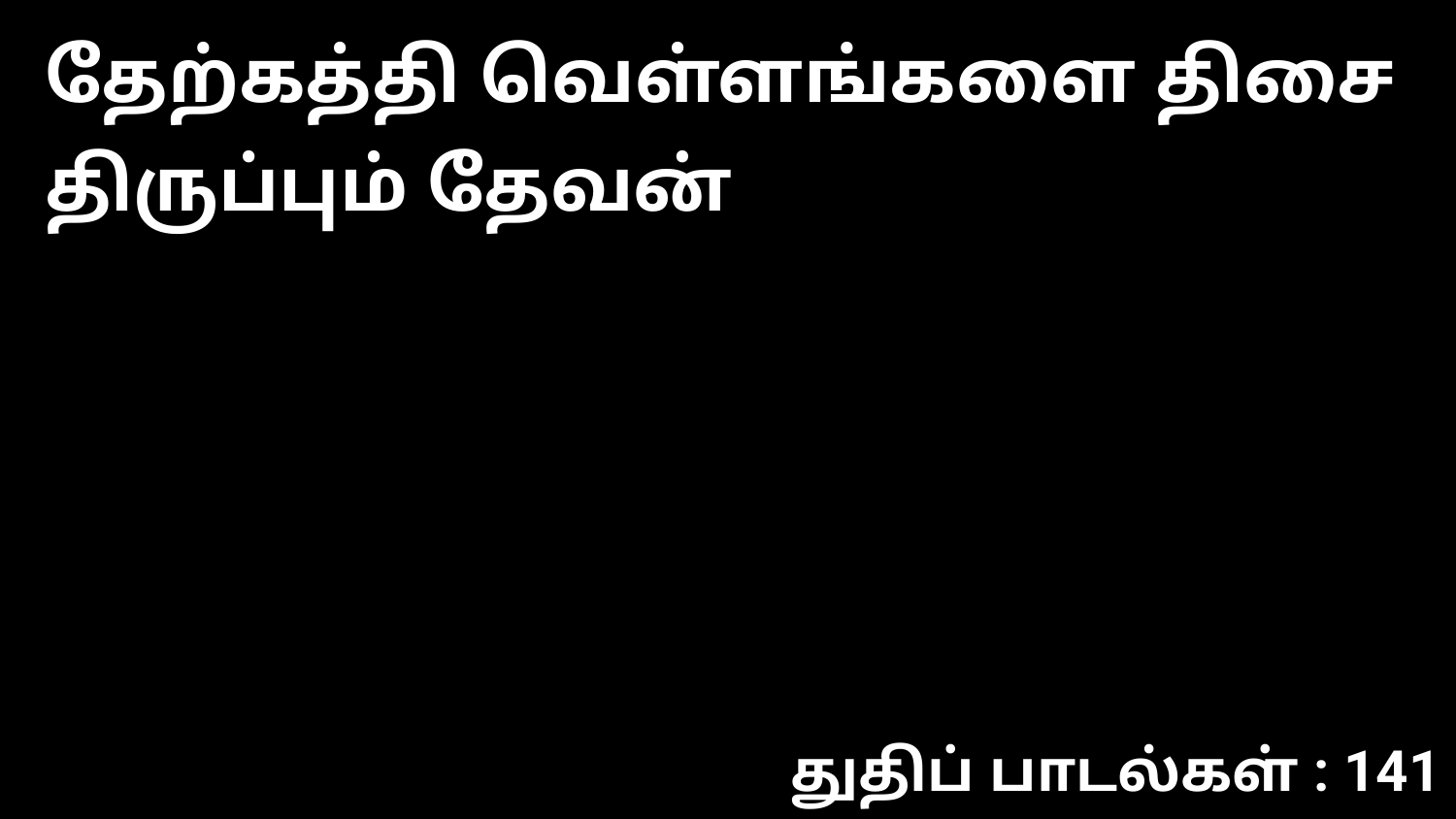

தேற்கத்தி வெள்ளங்களை திசை திருப்பும் தேவன்
துதிப் பாடல்கள் : 141